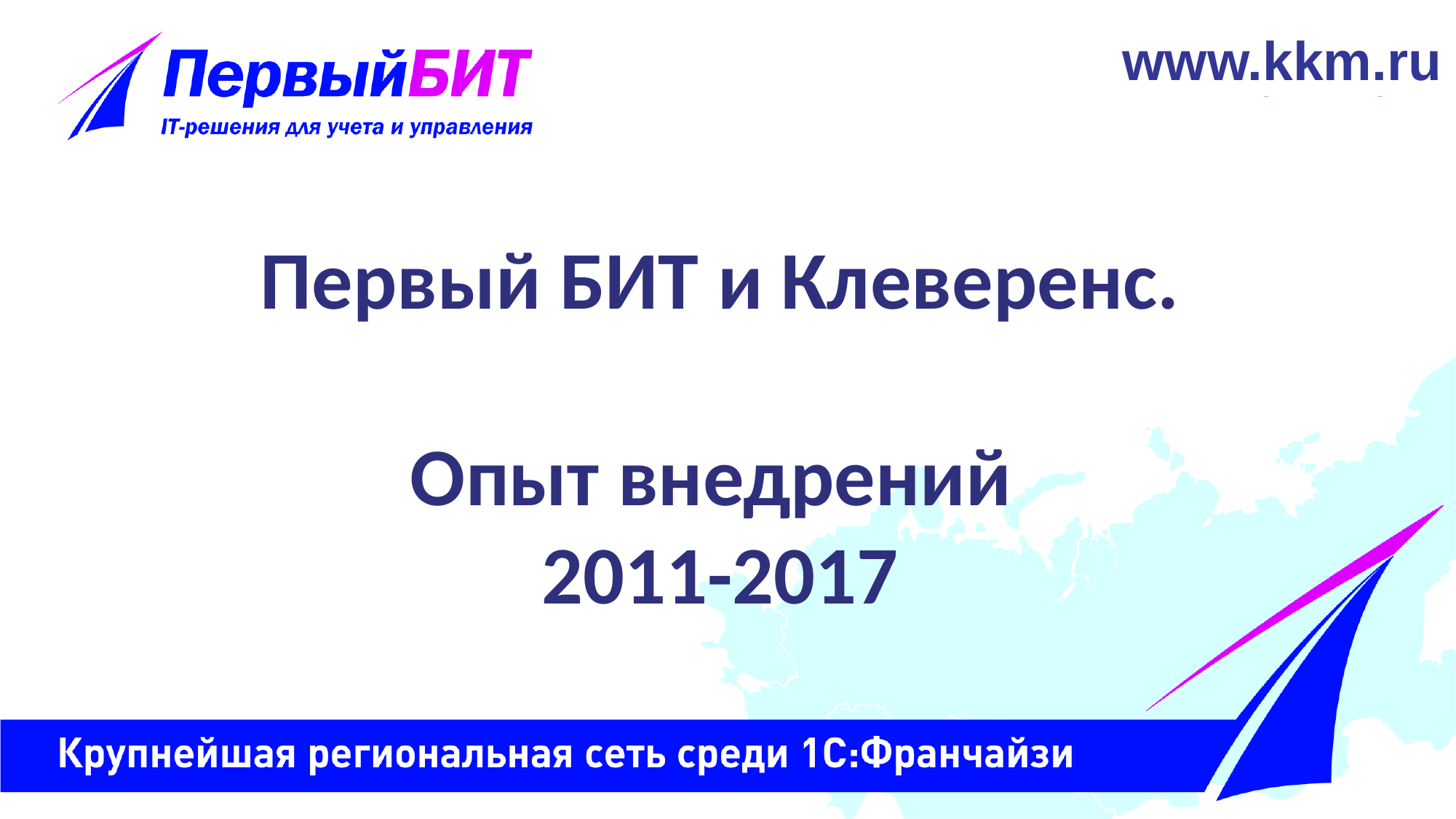

www.kkm.ru

Первый БИТ и Клеверенс.

Опыт внедрений
2011-2017